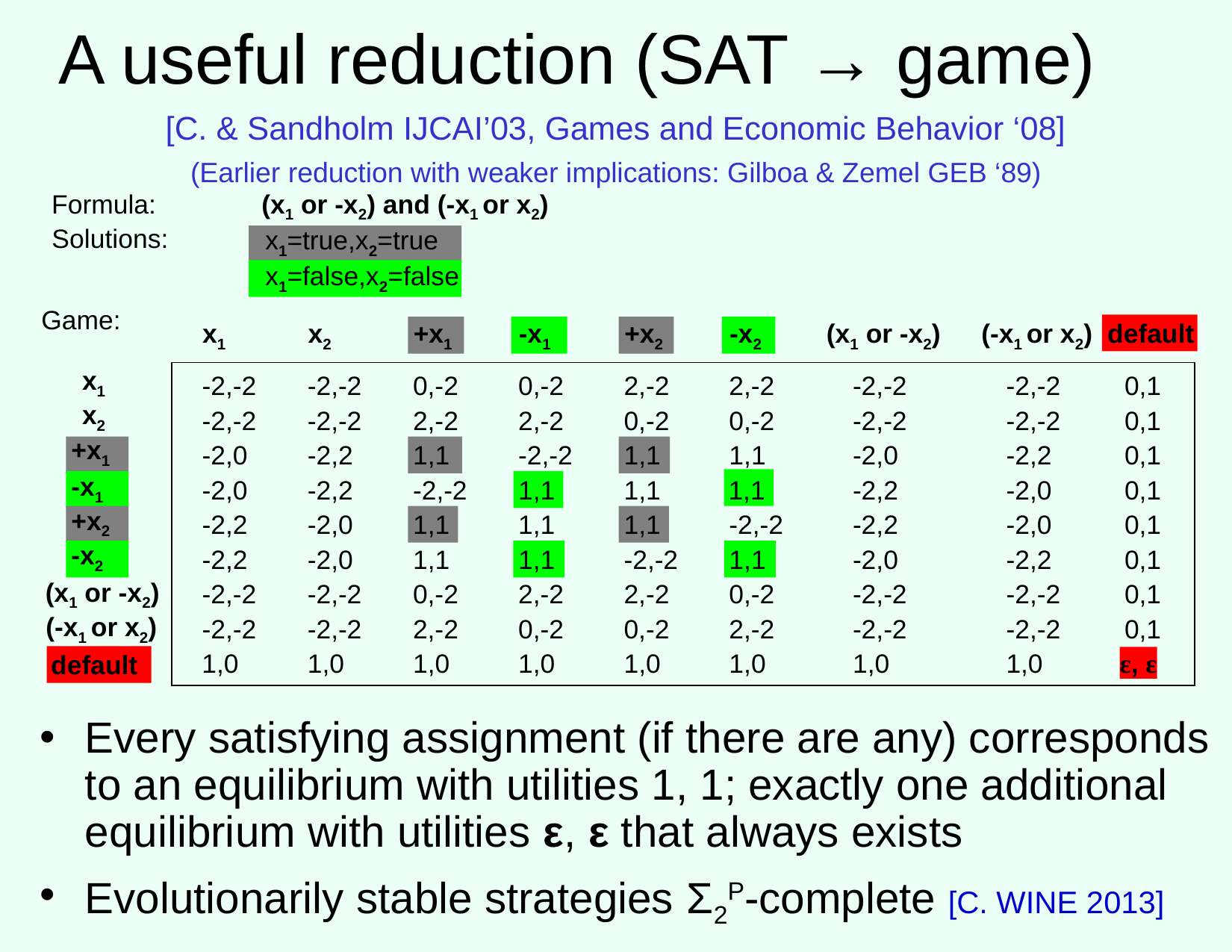

# A useful reduction (SAT → game)     [C. & Sandholm IJCAI’03, Games and Economic Behavior ‘08] (Earlier reduction with weaker implications: Gilboa & Zemel GEB ‘89)
Formula:
(x1 or -x2) and (-x1 or x2)
Solutions:
x1=true,x2=true

x1=false,x2=false

Game:

x1
x2

+x1

-x1

+x2

-x2
(x1 or -x2)
(-x1 or x2)
default

x1
-2,-2
-2,-2
0,-2
0,-2
2,-2
2,-2
-2,-2
-2,-2
0,1
x2
-2,-2
-2,-2
2,-2
2,-2
0,-2
0,-2
-2,-2
-2,-2
0,1
+x1

-2,0
-2,2
1,1
-2,-2
1,1
1,1
-2,0
-2,2
0,1

-x1

-2,0
-2,2
-2,-2
1,1
1,1
1,1
-2,2
-2,0
0,1
+x2

-2,2
-2,0
1,1
1,1
1,1
-2,-2
-2,2
-2,0
0,1
-x2

-2,2
-2,0
1,1
1,1
-2,-2
1,1
-2,0
-2,2
0,1
(x1 or -x2)
-2,-2
-2,-2
0,-2
2,-2
2,-2
0,-2
-2,-2
-2,-2
0,1
(-x1 or x2)
-2,-2
-2,-2
2,-2
0,-2
0,-2
2,-2
-2,-2
-2,-2
0,1

1,0
1,0
1,0
1,0
1,0
1,0
1,0
1,0
ε, ε
default
Every satisfying assignment (if there are any) corresponds to an equilibrium with utilities 1, 1; exactly one additional equilibrium with utilities ε, ε that always exists
Evolutionarily stable strategies Σ2P-complete [C. WINE 2013]